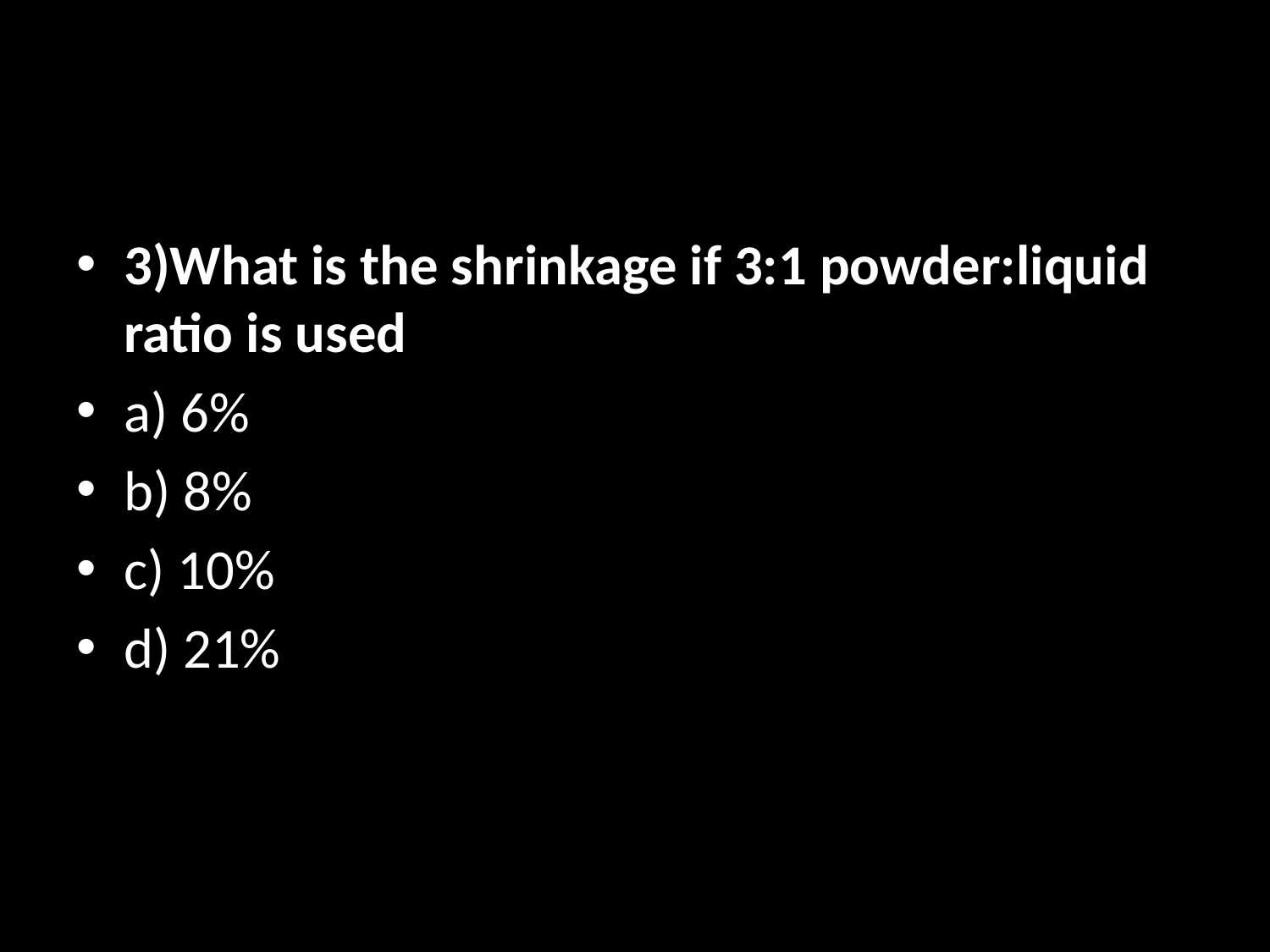

#
3)What is the shrinkage if 3:1 powder:liquid ratio is used
a) 6%
b) 8%
c) 10%
d) 21%